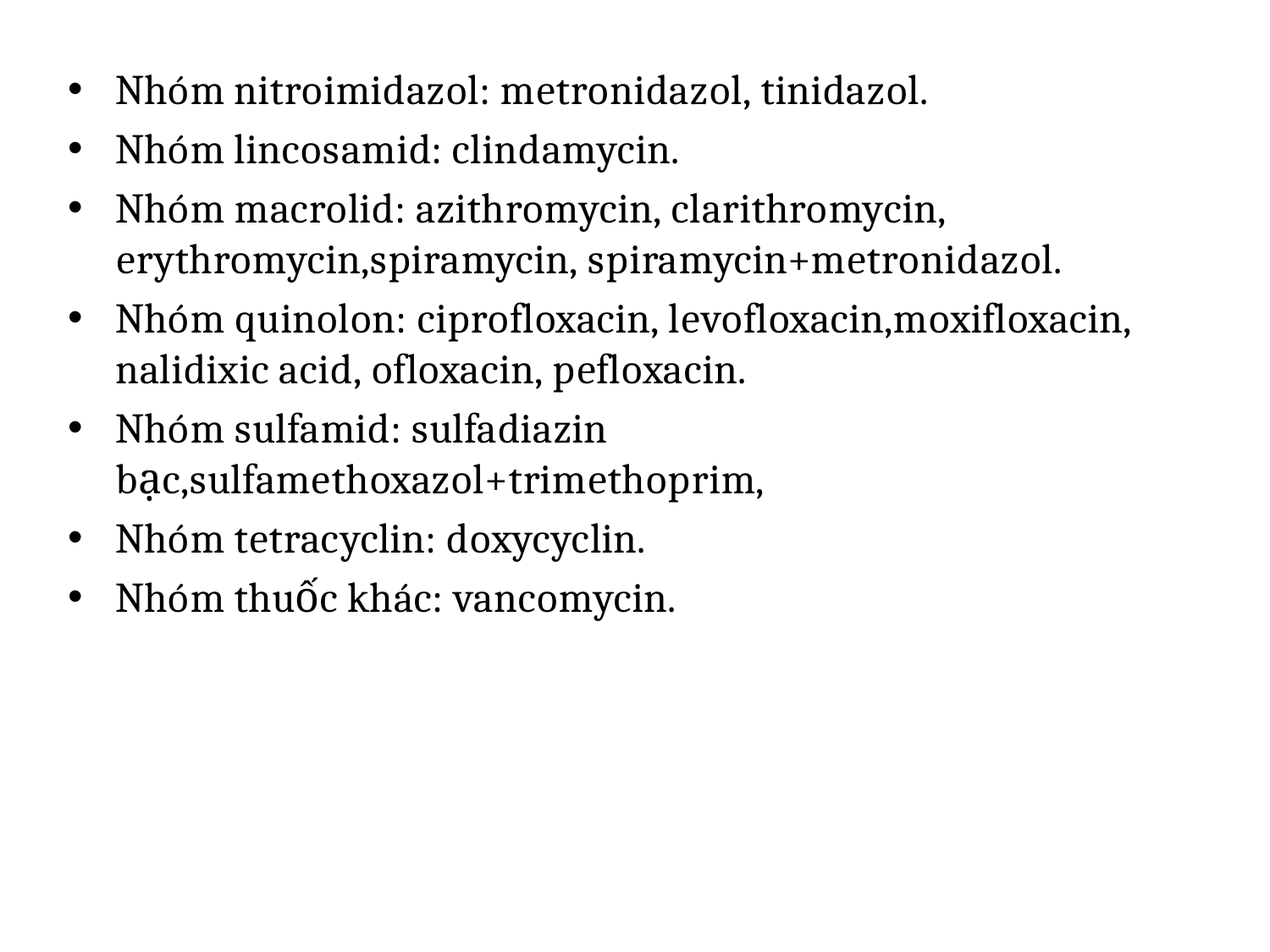

Nhóm nitroimidazol: metronidazol, tinidazol.
Nhóm lincosamid: clindamycin.
Nhóm macrolid: azithromycin, clarithromycin, erythromycin,spiramycin, spiramycin+metronidazol.
Nhóm quinolon: ciprofloxacin, levofloxacin,moxifloxacin, nalidixic acid, ofloxacin, pefloxacin.
Nhóm sulfamid: sulfadiazin bạc,sulfamethoxazol+trimethoprim,
Nhóm tetracyclin: doxycyclin.
Nhóm thuốc khác: vancomycin.